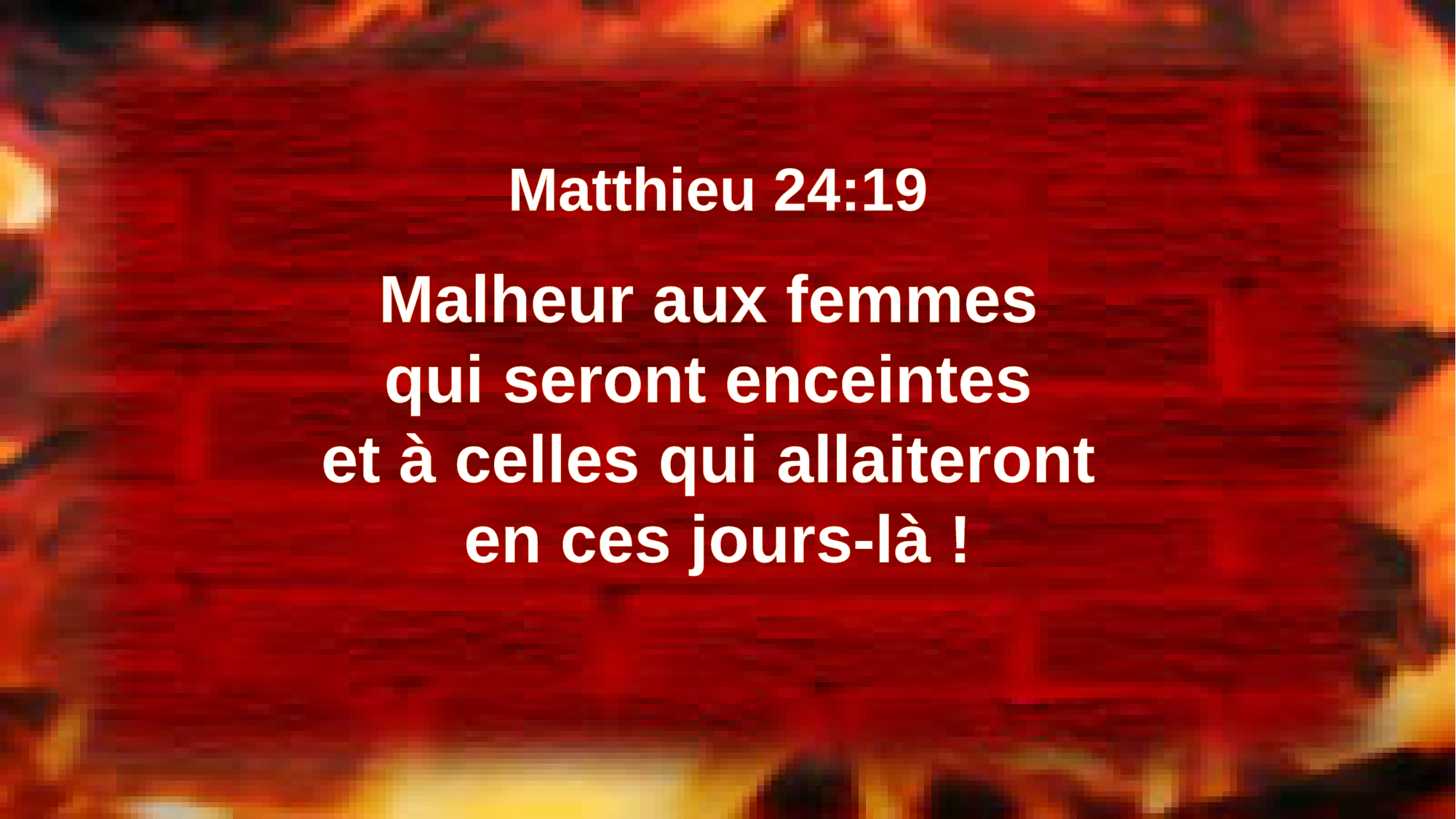

Matthieu 24:19

Malheur aux femmes
qui seront enceintes
et à celles qui allaiteront
en ces jours-là !